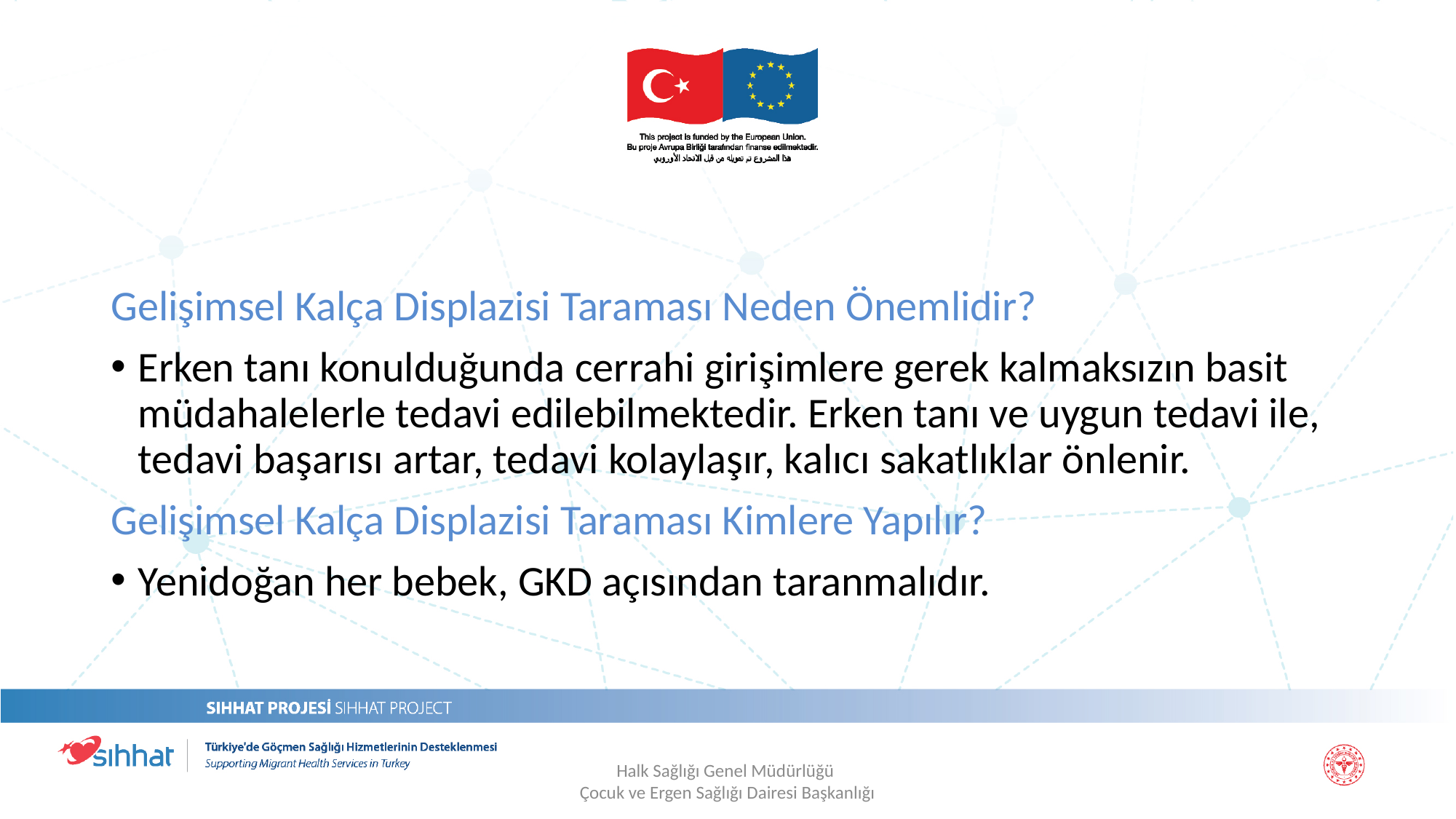

Gelişimsel Kalça Displazisi Taraması Neden Önemlidir?
Erken tanı konulduğunda cerrahi girişimlere gerek kalmaksızın basit müdahalelerle tedavi edilebilmektedir. Erken tanı ve uygun tedavi ile, tedavi başarısı artar, tedavi kolaylaşır, kalıcı sakatlıklar önlenir.
Gelişimsel Kalça Displazisi Taraması Kimlere Yapılır?
Yenidoğan her bebek, GKD açısından taranmalıdır.

Halk Sağlığı Genel Müdürlüğü
Çocuk ve Ergen Sağlığı Dairesi Başkanlığı